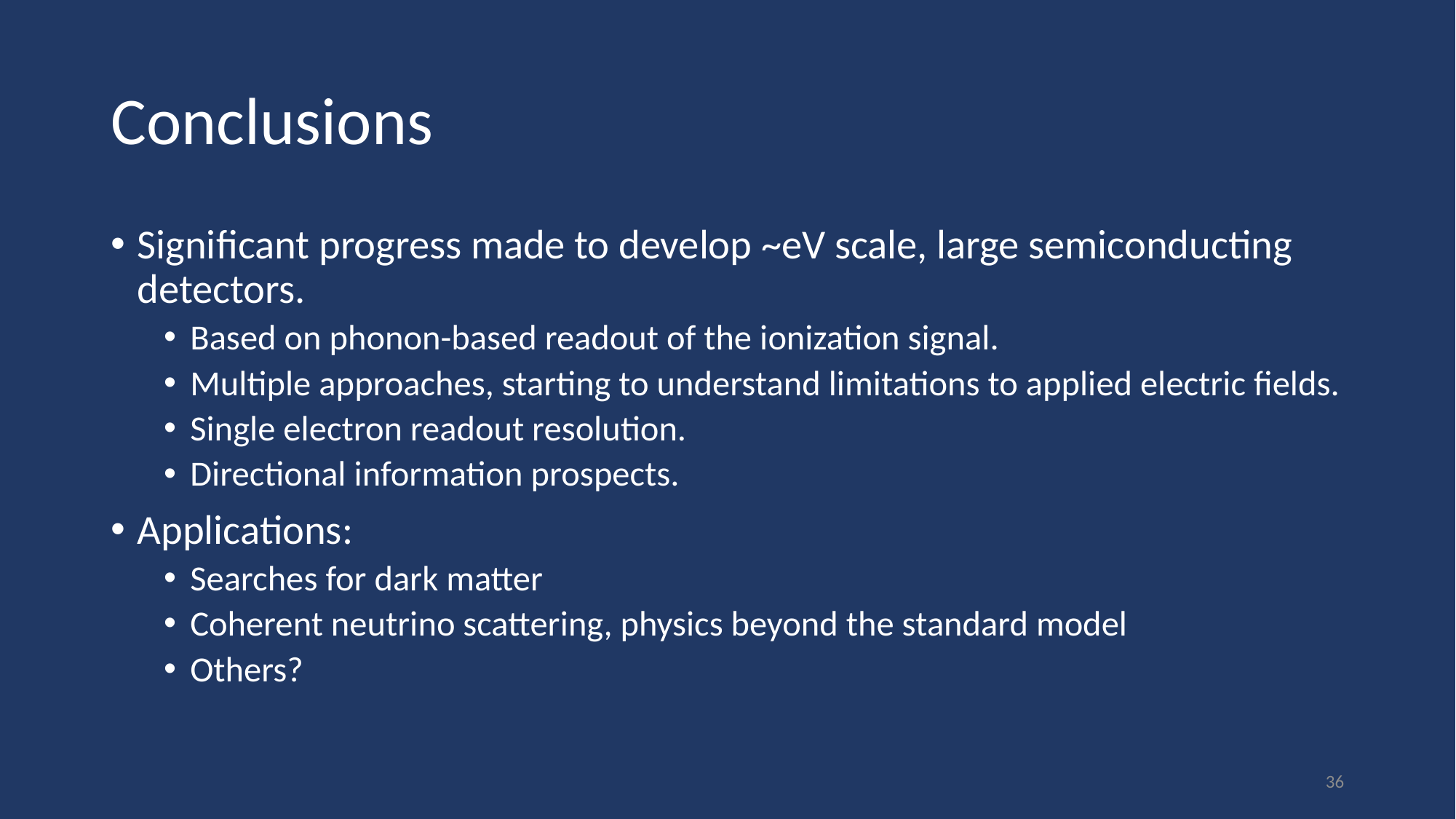

# Conclusions
Significant progress made to develop ~eV scale, large semiconducting detectors.
Based on phonon-based readout of the ionization signal.
Multiple approaches, starting to understand limitations to applied electric fields.
Single electron readout resolution.
Directional information prospects.
Applications:
Searches for dark matter
Coherent neutrino scattering, physics beyond the standard model
Others?

36